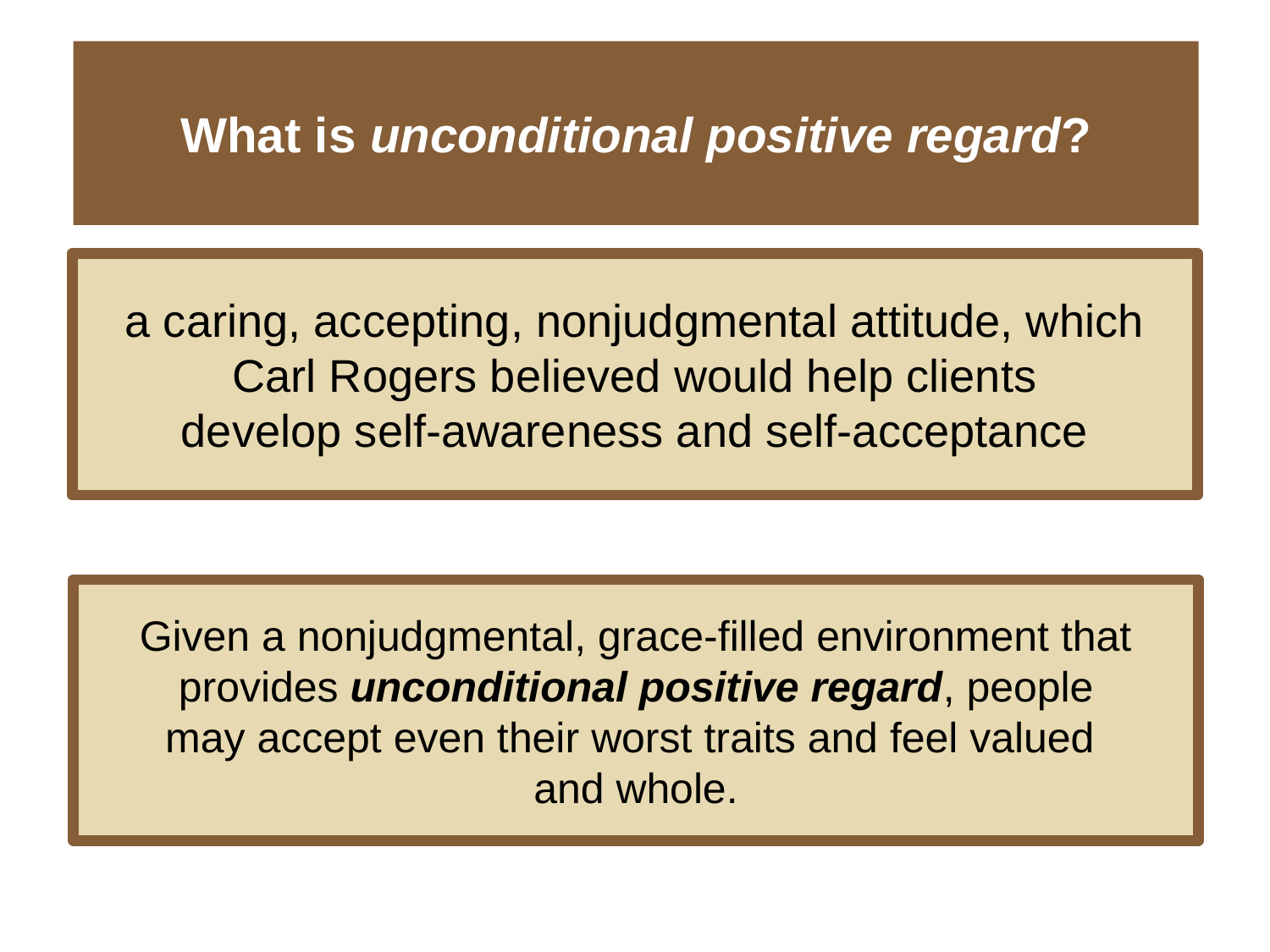

# What is unconditional positive regard?
a caring, accepting, nonjudgmental attitude, which Carl Rogers believed would help clients
develop self-awareness and self-acceptance
Given a nonjudgmental, grace-filled environment that provides unconditional positive regard, people
may accept even their worst traits and feel valued
and whole.